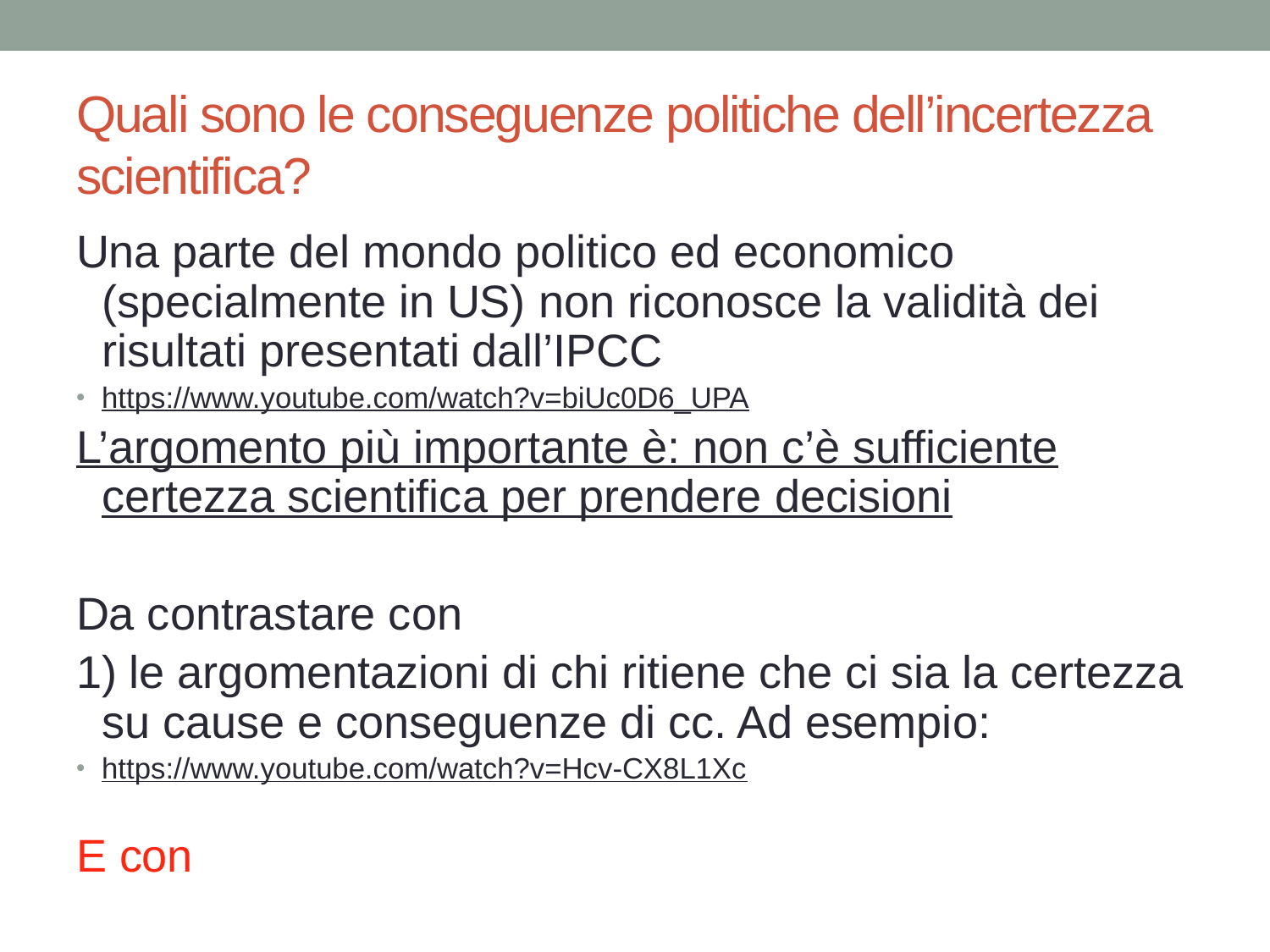

# Quali sono le conseguenze politiche dell’incertezza scientifica?
Una parte del mondo politico ed economico (specialmente in US) non riconosce la validità dei risultati presentati dall’IPCC
https://www.youtube.com/watch?v=biUc0D6_UPA
L’argomento più importante è: non c’è sufficiente certezza scientifica per prendere decisioni

Da contrastare con
1) le argomentazioni di chi ritiene che ci sia la certezza su cause e conseguenze di cc. Ad esempio:
https://www.youtube.com/watch?v=Hcv-CX8L1Xc

E con